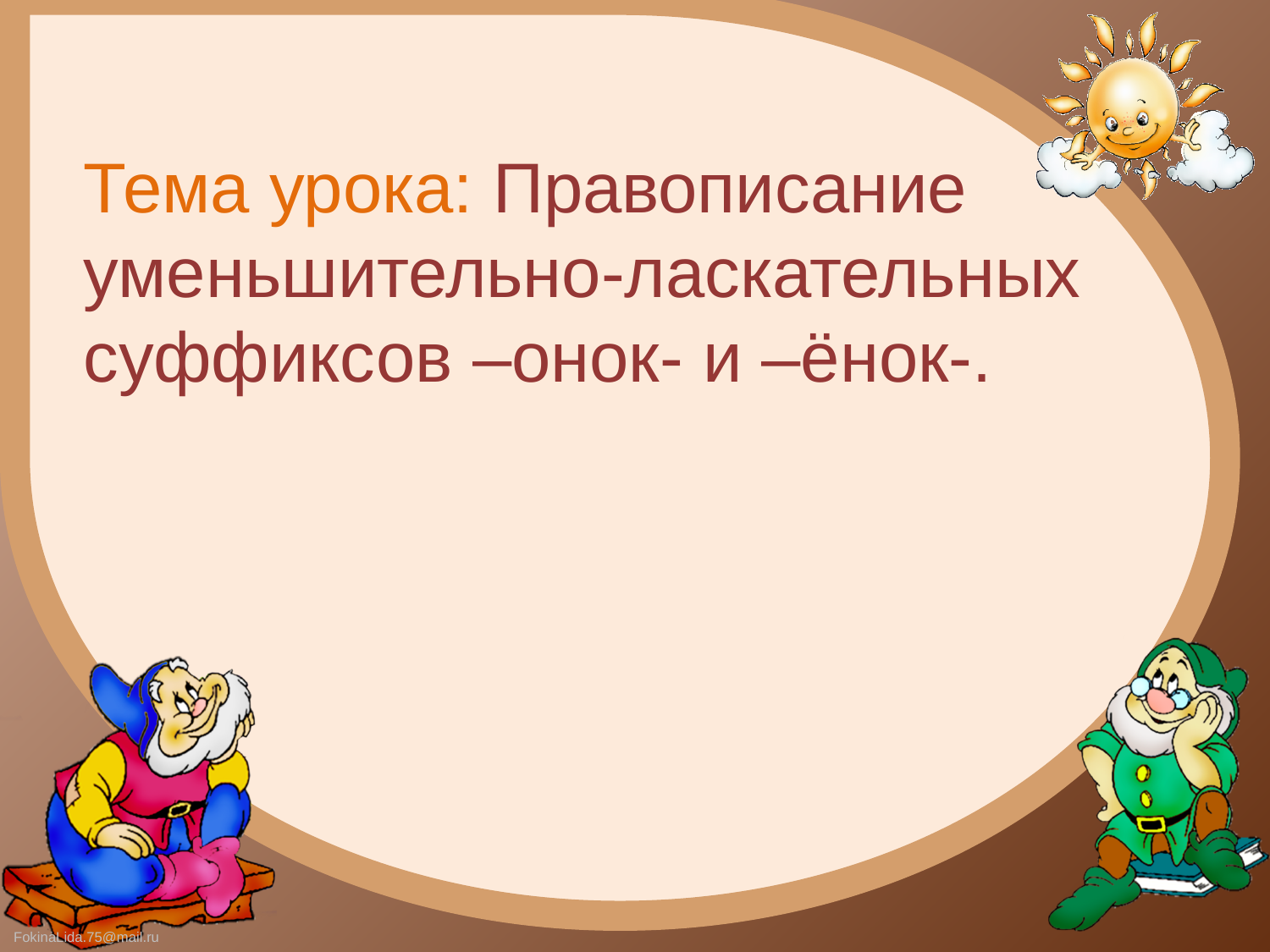

Тема урока: Правописание
уменьшительно-ласкательных
суффиксов –онок- и –ёнок-.